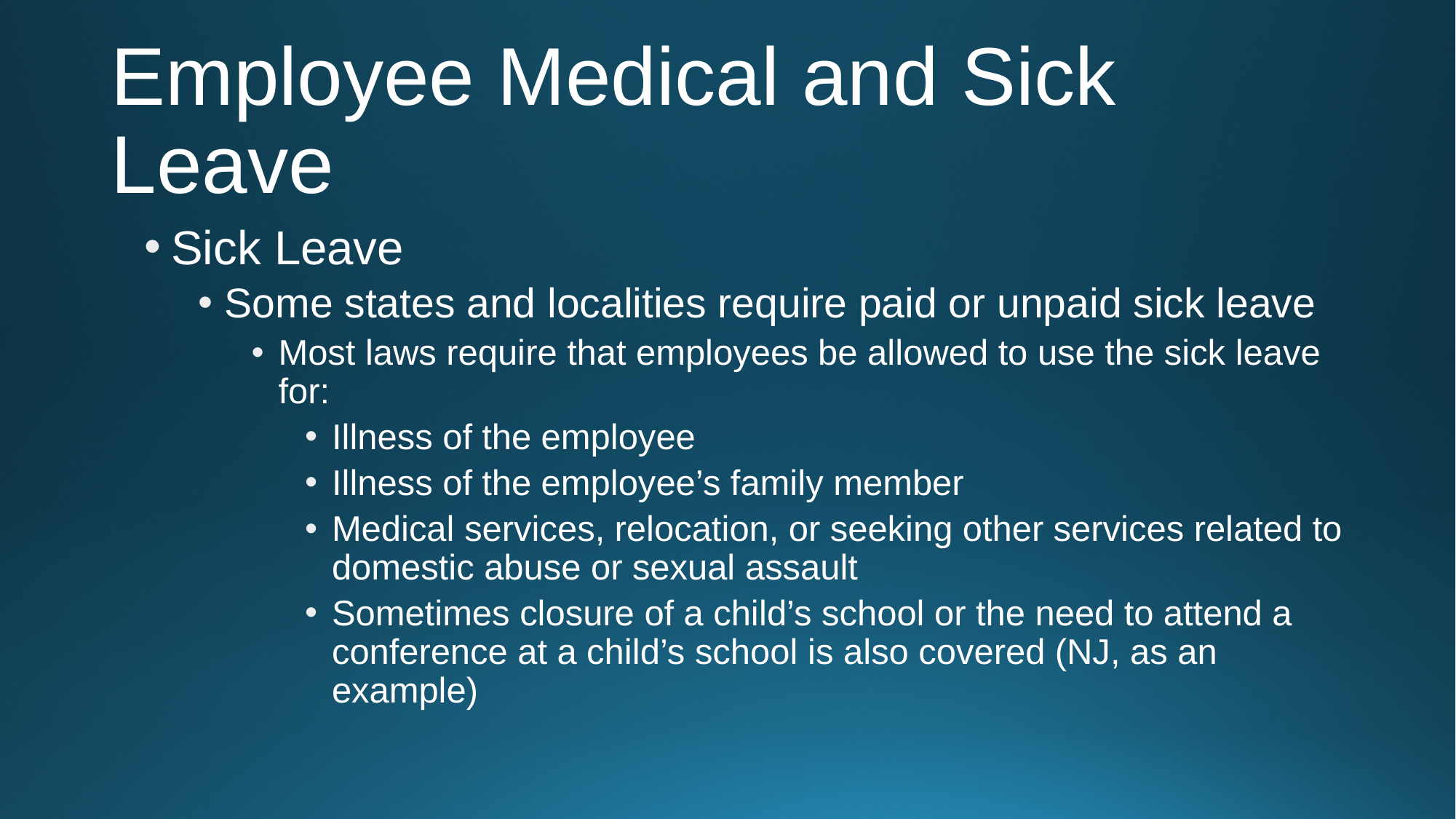

# Employee Medical and Sick Leave
Sick Leave
Some states and localities require paid or unpaid sick leave
Most laws require that employees be allowed to use the sick leave for:
Illness of the employee
Illness of the employee’s family member
Medical services, relocation, or seeking other services related to domestic abuse or sexual assault
Sometimes closure of a child’s school or the need to attend a conference at a child’s school is also covered (NJ, as an example)